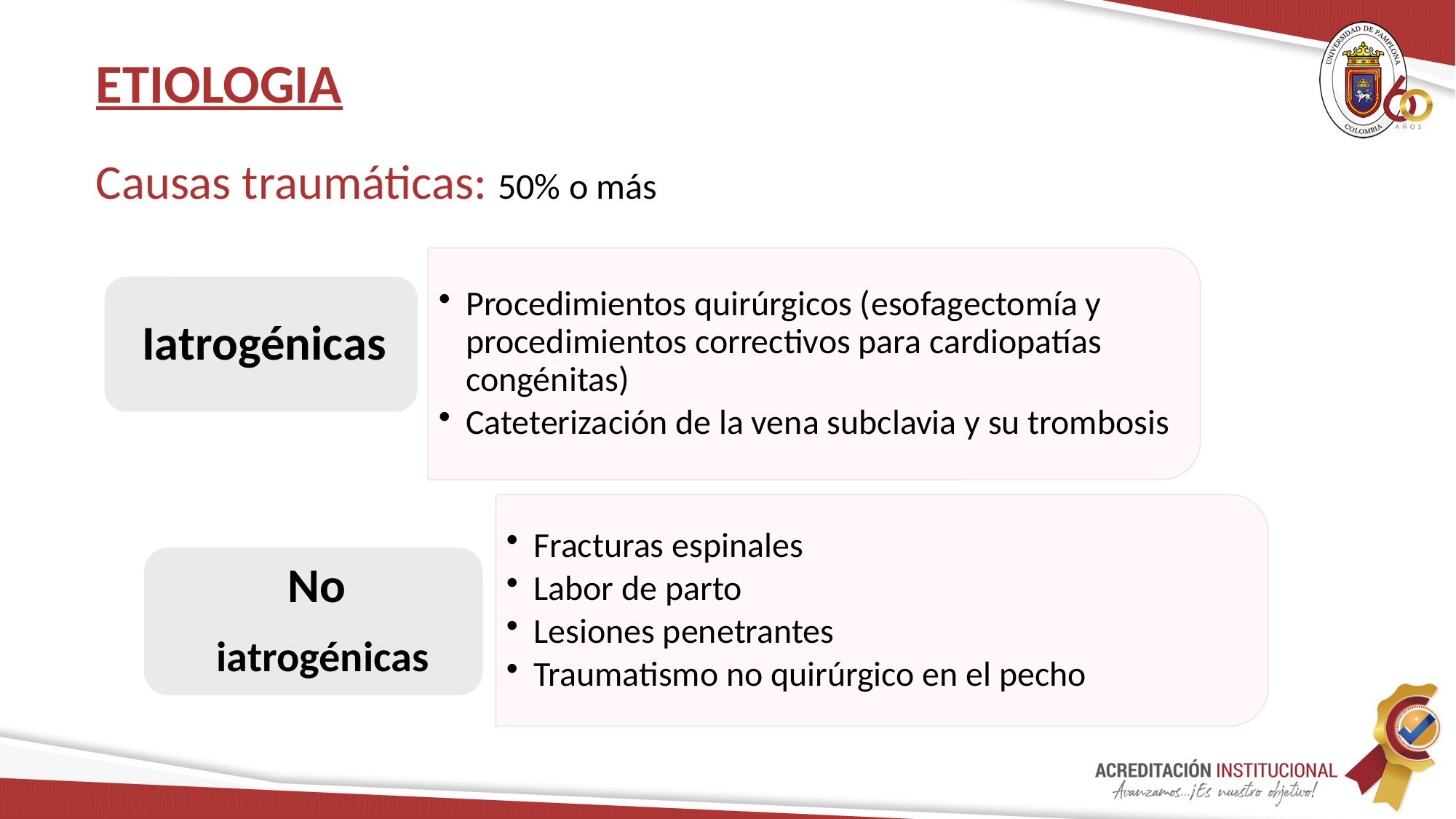

# ETIOLOGIA
Causas traumáticas: 50% o más
Procedimientos quirúrgicos (esofagectomía y  procedimientos correctivos para cardiopatías congénitas)
Cateterización de la vena subclavia y su trombosis
Iatrogénicas
Fracturas espinales
Labor de parto
Lesiones penetrantes
Traumatismo no quirúrgico en el pecho
No
 iatrogénicas